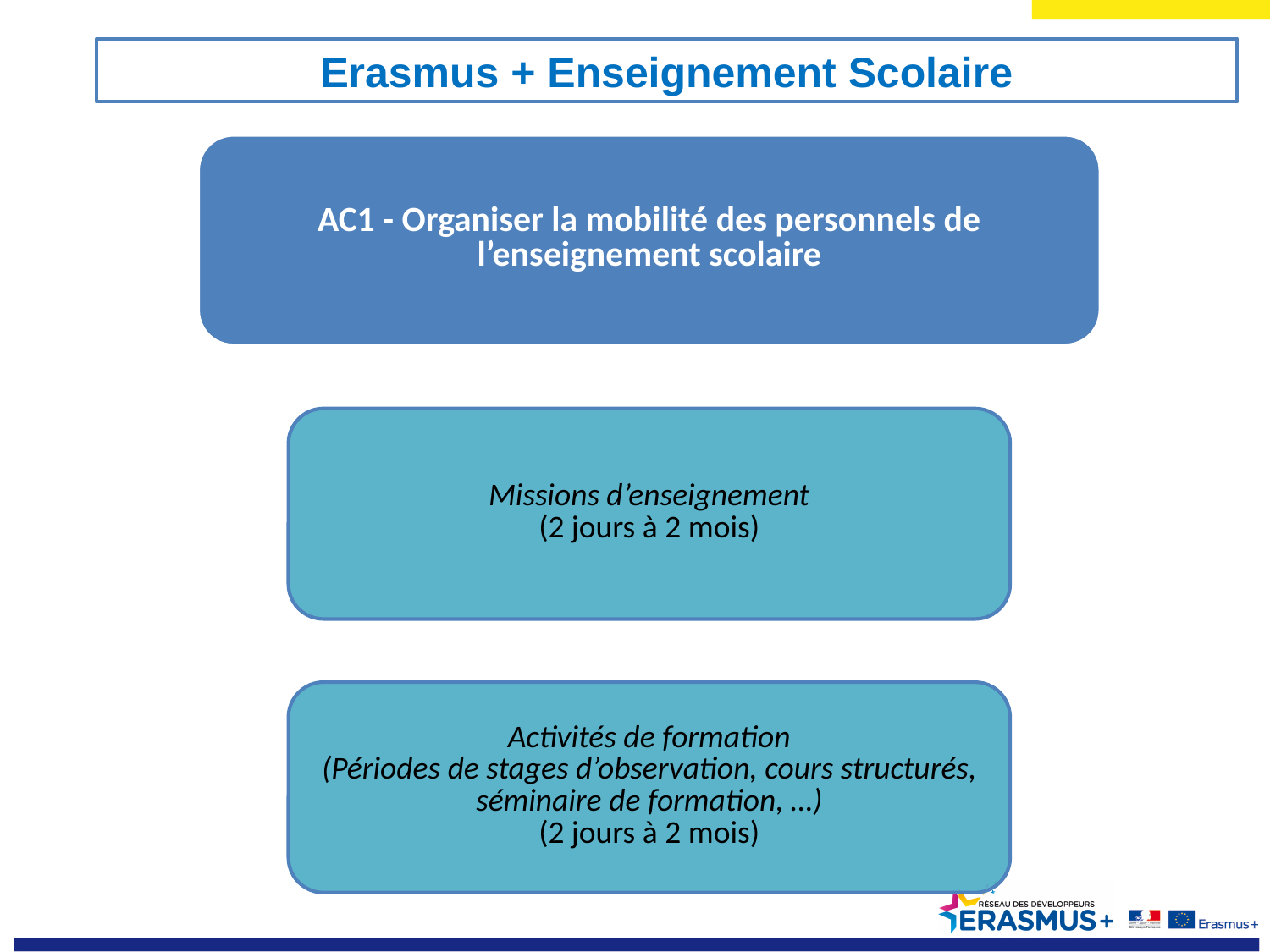

Erasmus + Enseignement Scolaire
AC1 - Organiser la mobilité des personnels de l’enseignement scolaire
Missions d’enseignement
(2 jours à 2 mois)
Activités de formation
(Périodes de stages d’observation, cours structurés, séminaire de formation, …)
(2 jours à 2 mois)